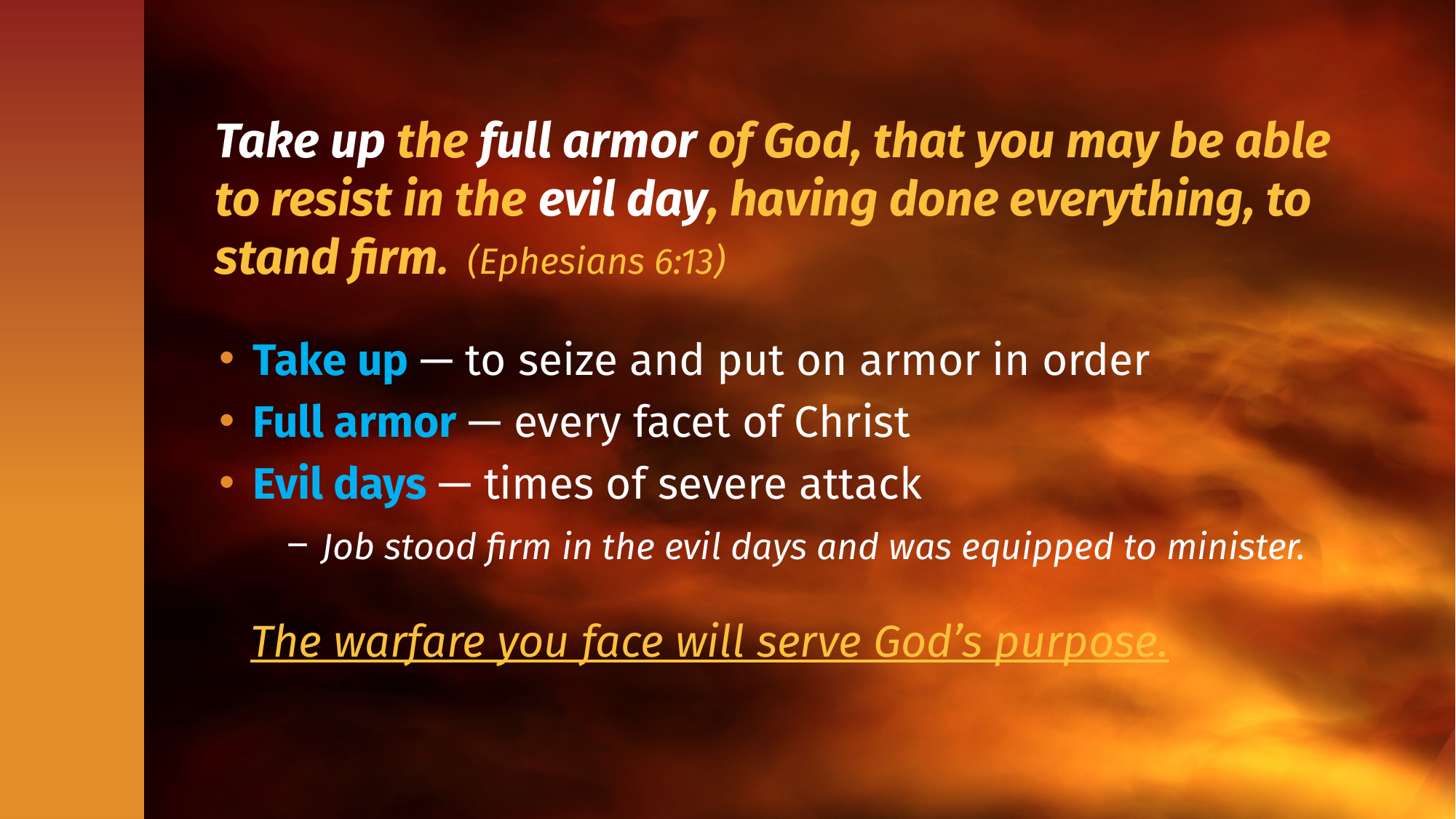

# Take up the full armor of God, that you may be able to resist in the evil day, having done everything, to stand firm.  (Ephesians 6:13)
Take up — to seize and put on armor in order
Full armor — every facet of Christ
Evil days — times of severe attack
Job stood firm in the evil days and was equipped to minister.

The warfare you face will serve God’s purpose.